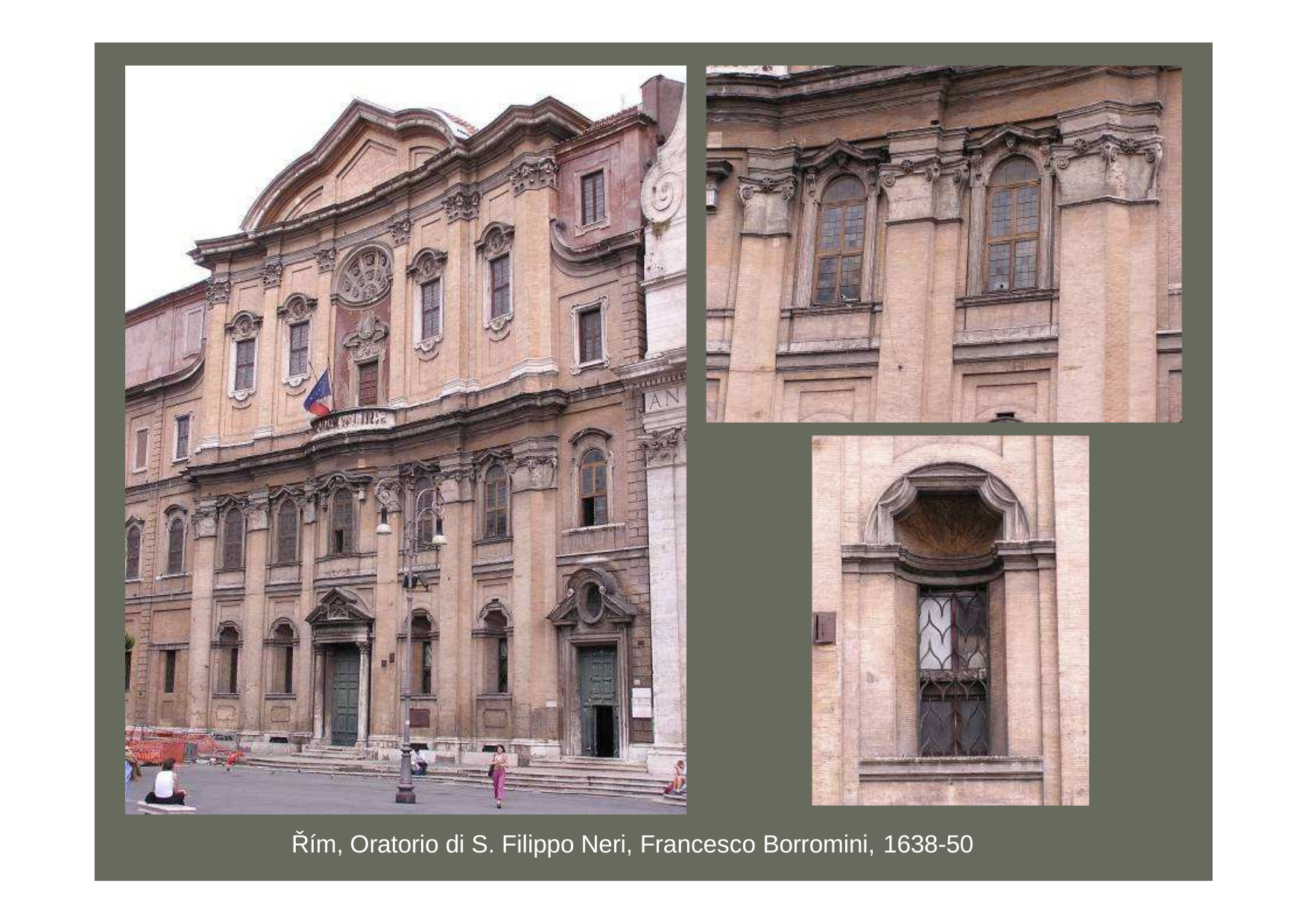

Řím, Oratorio di S. Filippo Neri, Francesco Borromini, 1638-50